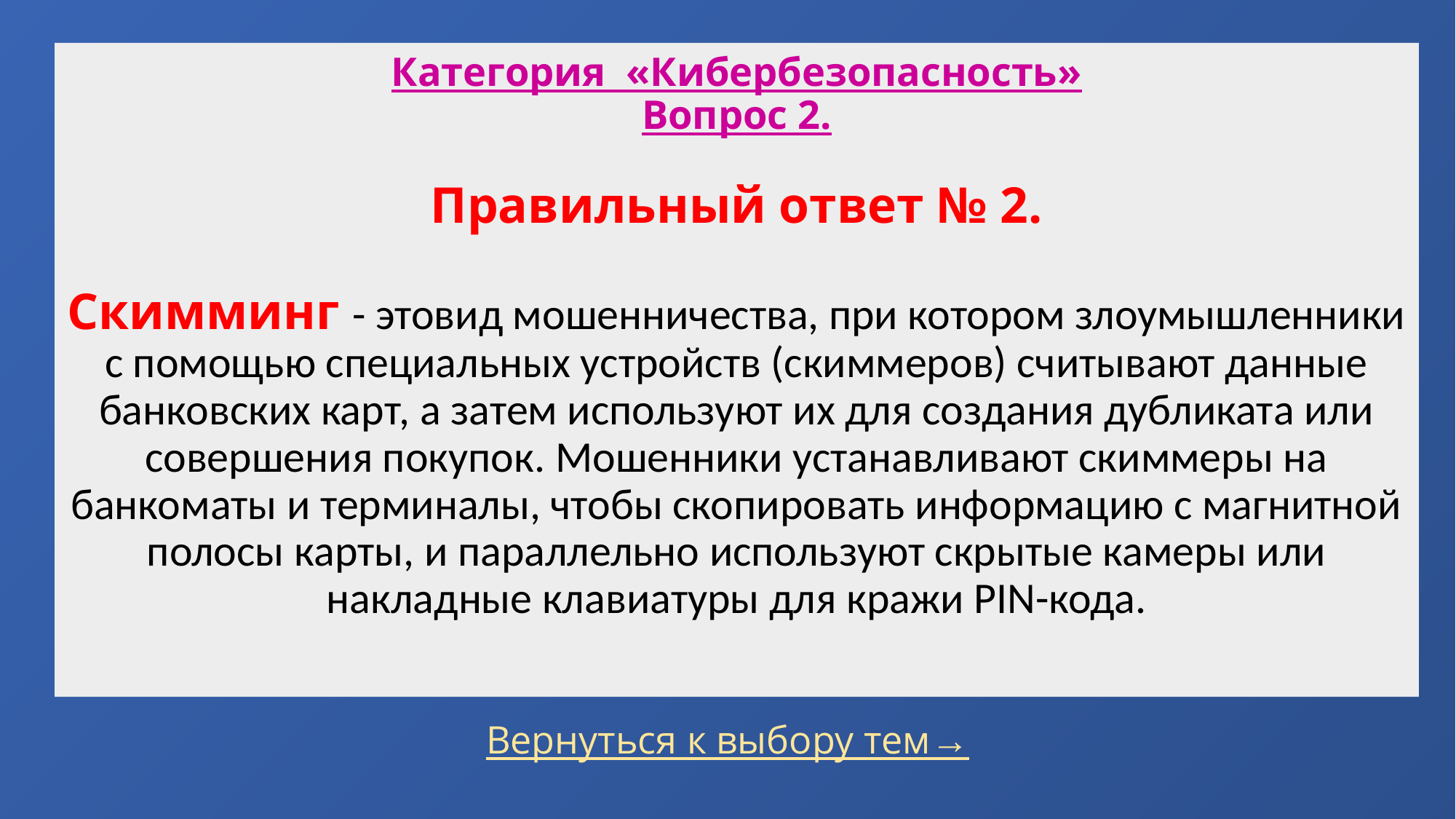

# Категория  «Кибербезопасность» Вопрос 2. Правильный ответ № 2. Скимминг - этовид мошенничества, при котором злоумышленники с помощью специальных устройств (скиммеров) считывают данные банковских карт, а затем используют их для создания дубликата или совершения покупок. Мошенники устанавливают скиммеры на банкоматы и терминалы, чтобы скопировать информацию с магнитной полосы карты, и параллельно используют скрытые камеры или накладные клавиатуры для кражи PIN-кода.
Вернуться к выбору тем→